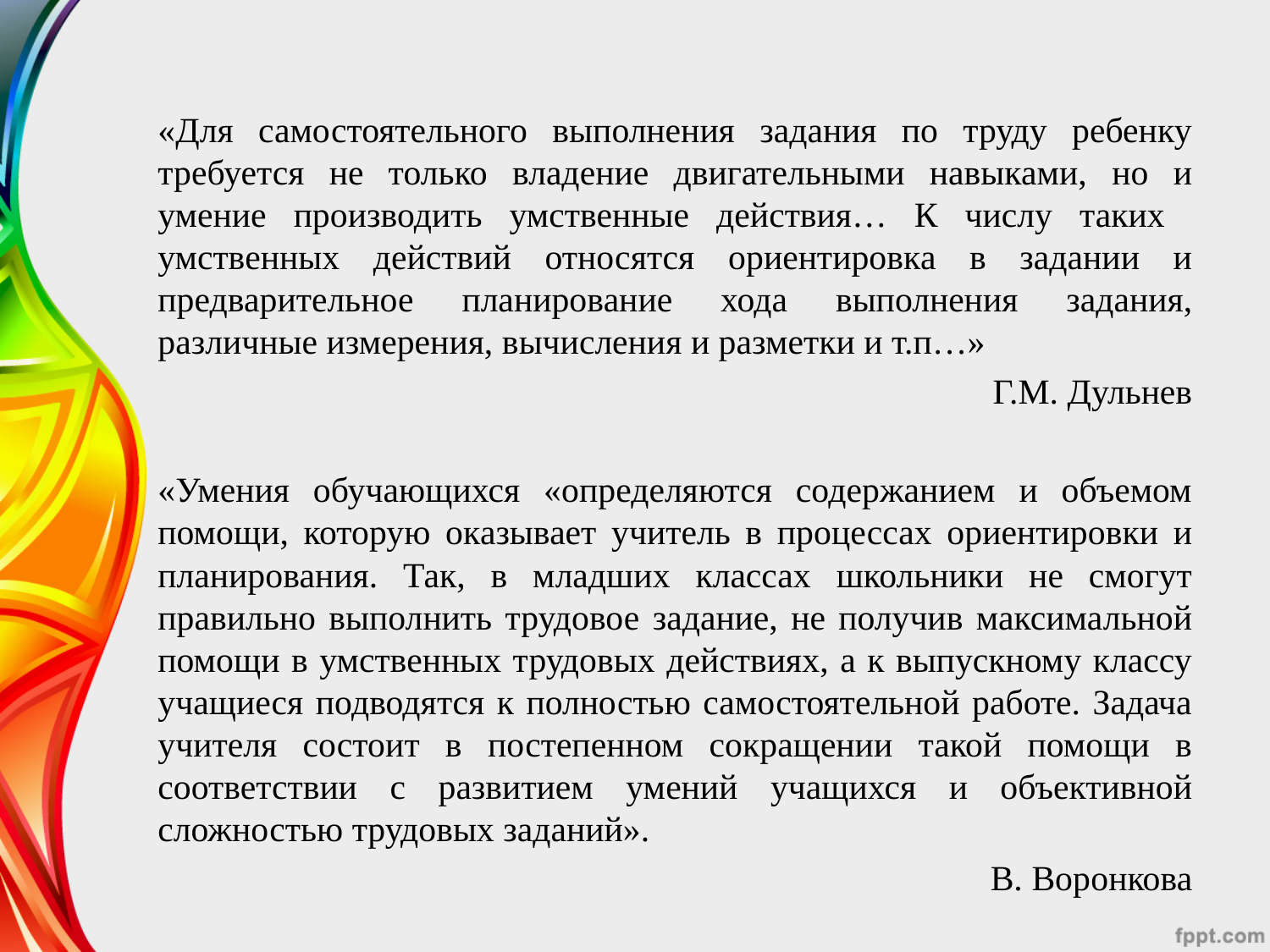

#

«Для самостоятельного выполнения задания по труду ребенку требуется не только владение двигательными навыками, но и умение производить умственные действия… К числу таких  умственных действий относятся ориентировка в задании и предварительное планирование хода выполнения задания, различные измерения, вычисления и разметки и т.п…»
                                                                                            Г.М. Дульнев

«Умения обучающихся «определяются содержанием и объемом помощи, которую оказывает учитель в процессах ориентировки и планирования. Так, в младших классах школьники не смогут правильно выполнить трудовое задание, не получив максимальной помощи в умственных трудовых действиях, а к выпускному классу учащиеся подводятся к полностью самостоятельной работе. Задача учителя состоит в постепенном сокращении такой помощи в соответствии с развитием умений учащихся и объективной сложностью трудовых заданий».
                                                                                             В. Воронкова